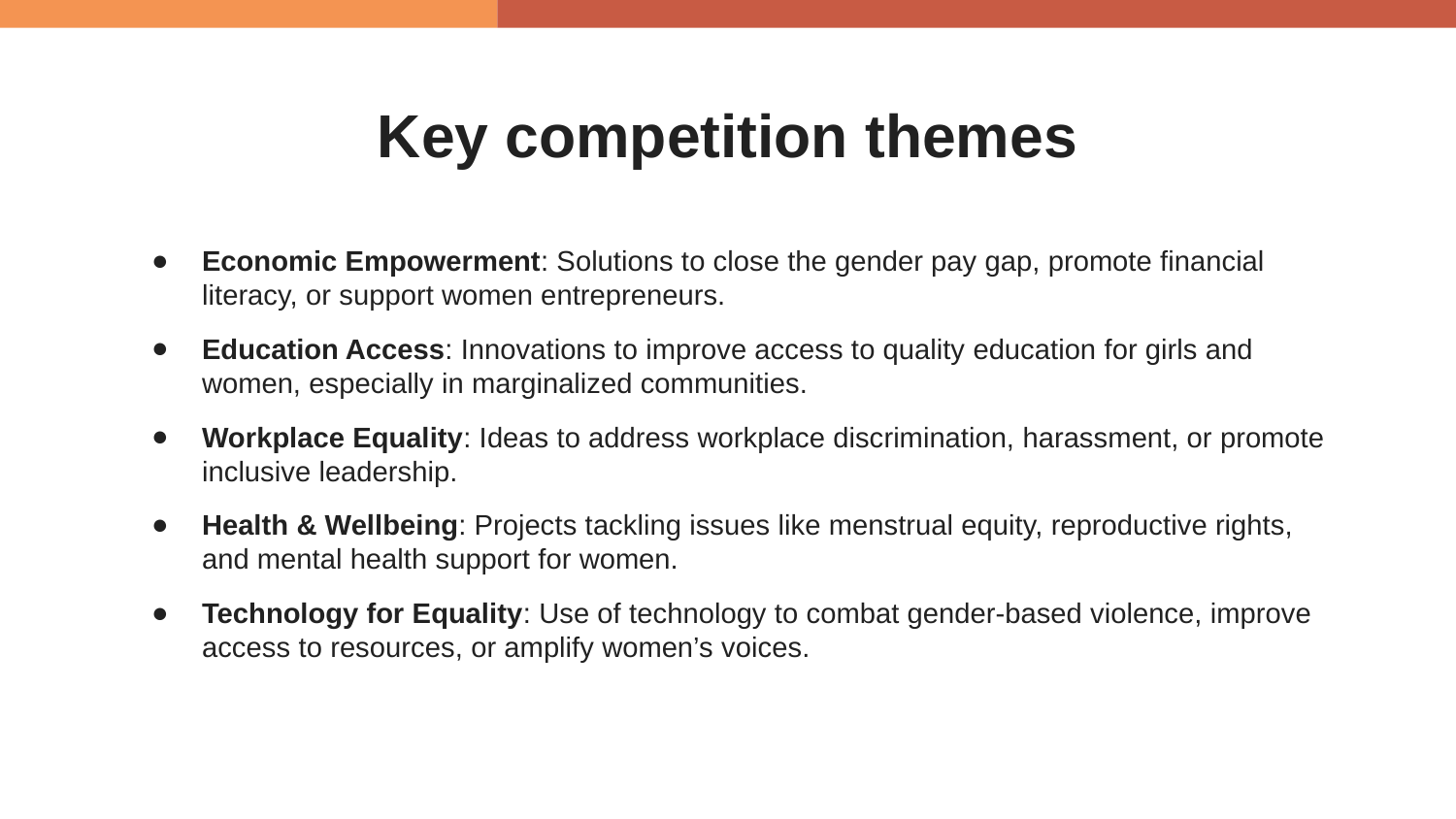

# Key competition themes

Economic Empowerment: Solutions to close the gender pay gap, promote financial literacy, or support women entrepreneurs.
Education Access: Innovations to improve access to quality education for girls and women, especially in marginalized communities.
Workplace Equality: Ideas to address workplace discrimination, harassment, or promote inclusive leadership.
Health & Wellbeing: Projects tackling issues like menstrual equity, reproductive rights, and mental health support for women.
Technology for Equality: Use of technology to combat gender-based violence, improve access to resources, or amplify women’s voices.